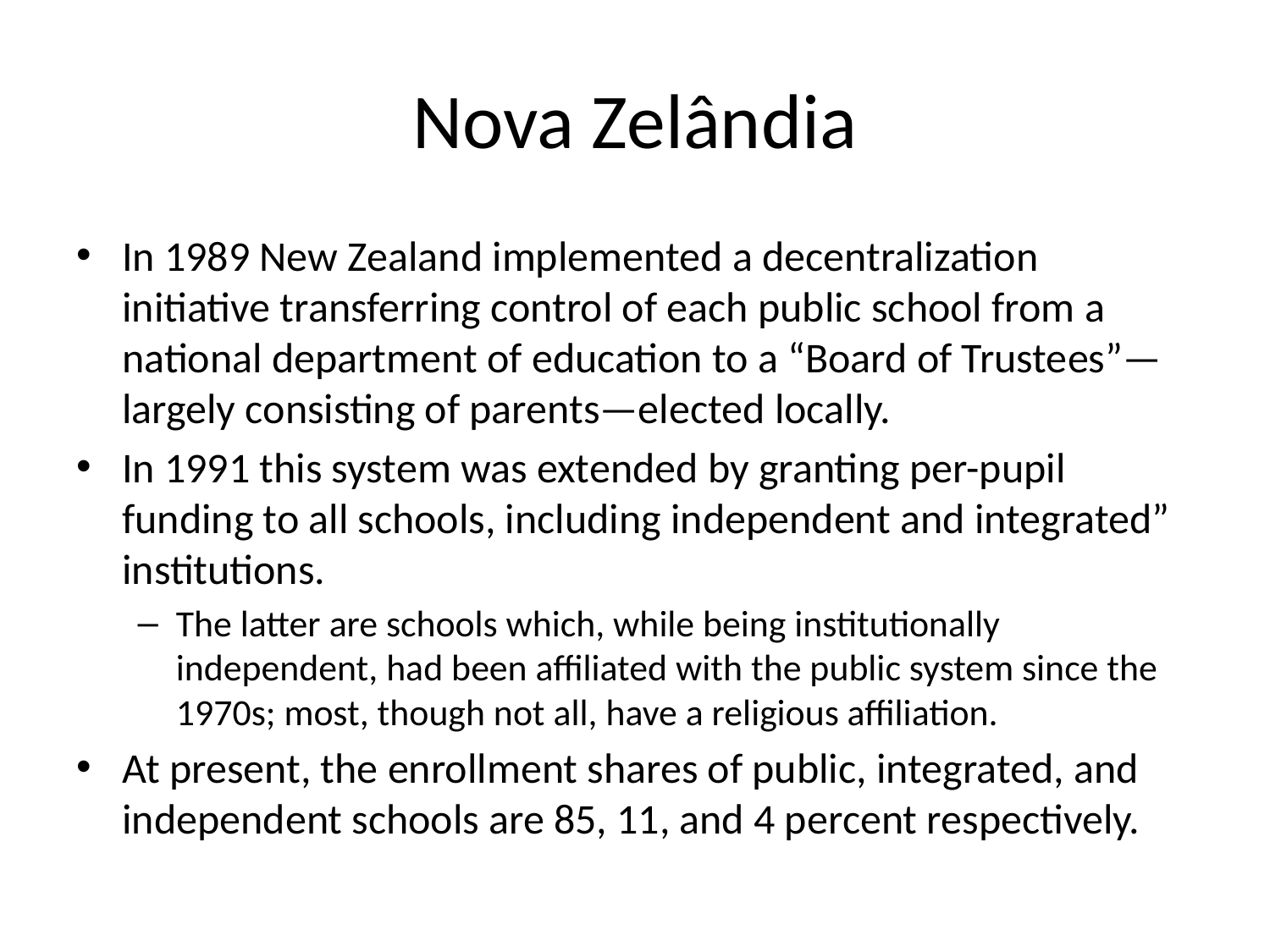

# Nova Zelândia
In 1989 New Zealand implemented a decentralization initiative transferring control of each public school from a national department of education to a “Board of Trustees”—largely consisting of parents—elected locally.
In 1991 this system was extended by granting per-pupil funding to all schools, including independent and integrated” institutions.
The latter are schools which, while being institutionally independent, had been affiliated with the public system since the 1970s; most, though not all, have a religious affiliation.
At present, the enrollment shares of public, integrated, and independent schools are 85, 11, and 4 percent respectively.